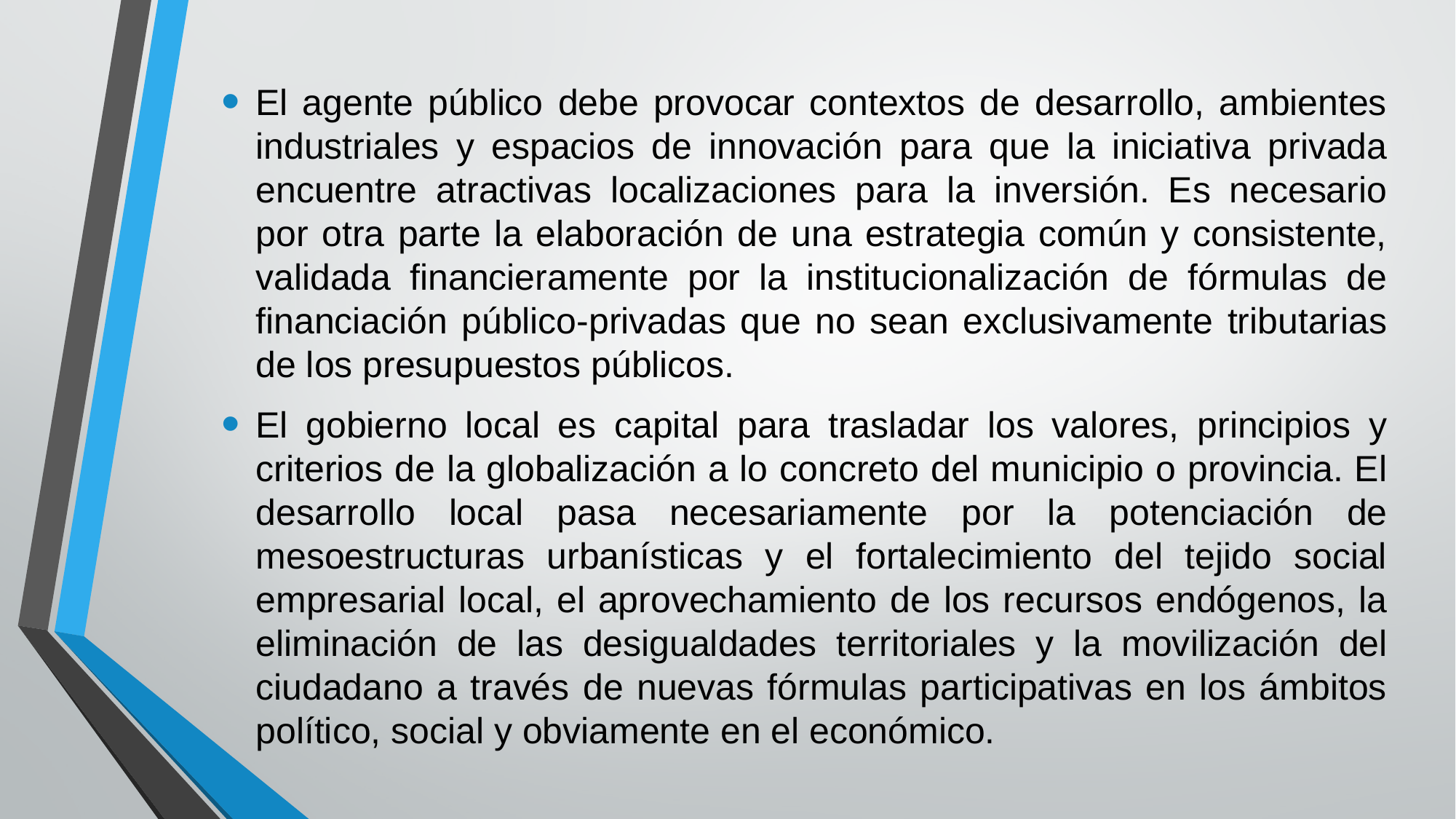

El agente público debe provocar contextos de desarrollo, ambientes industriales y espacios de innovación para que la iniciativa privada encuentre atractivas localizaciones para la inversión. Es necesario por otra parte la elaboración de una estrategia común y consistente, validada financieramente por la institucionalización de fórmulas de financiación público-privadas que no sean exclusivamente tributarias de los presupuestos públicos.
El gobierno local es capital para trasladar los valores, principios y criterios de la globalización a lo concreto del municipio o provincia. El desarrollo local pasa necesariamente por la potenciación de mesoestructuras urbanísticas y el fortalecimiento del tejido social empresarial local, el aprovechamiento de los recursos endógenos, la eliminación de las desigualdades territoriales y la movilización del ciudadano a través de nuevas fórmulas participativas en los ámbitos político, social y obviamente en el económico.